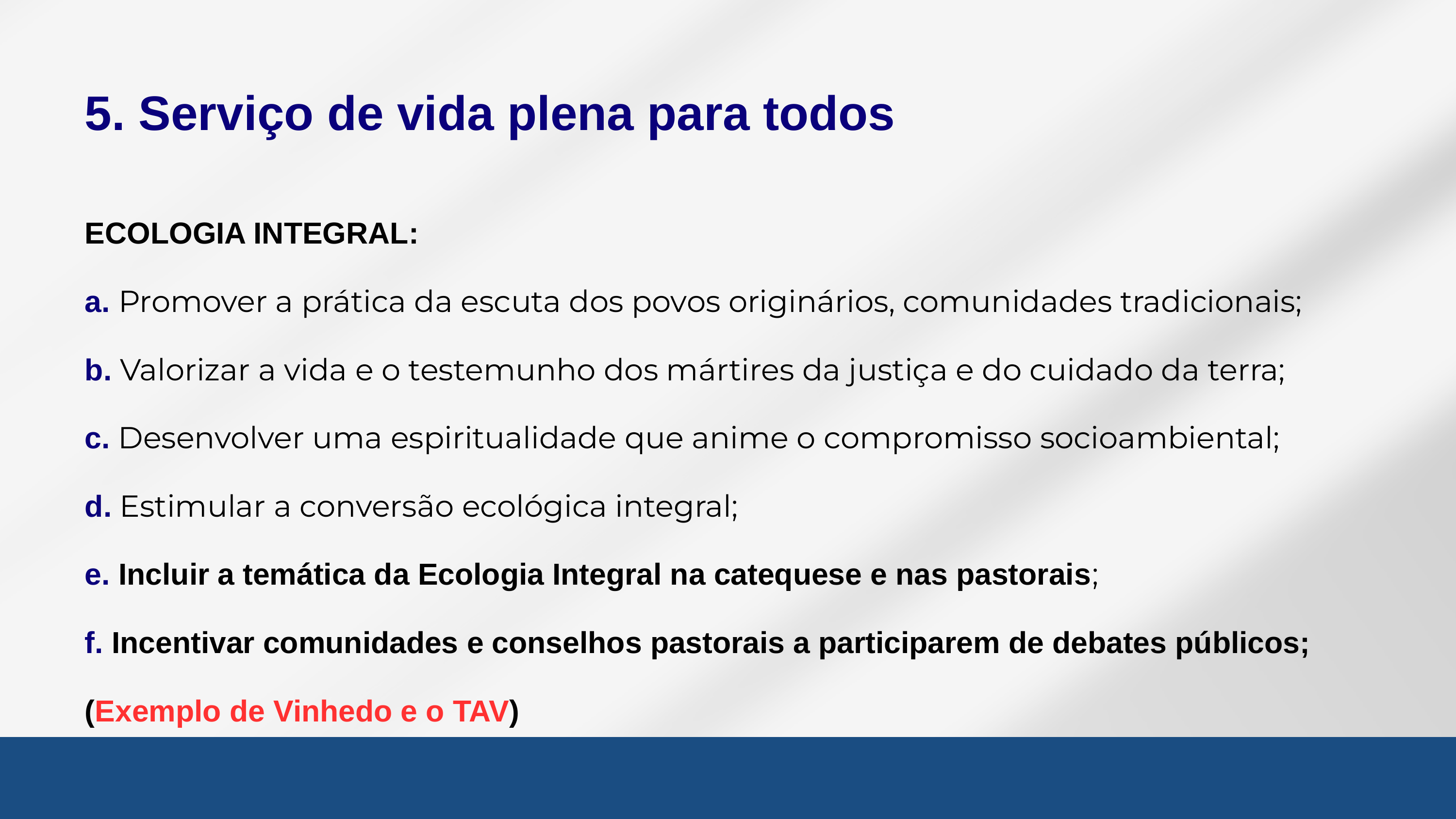

5. Serviço de vida plena para todos
ECOLOGIA INTEGRAL:
a. Promover a prática da escuta dos povos originários, comunidades tradicionais;
b. Valorizar a vida e o testemunho dos mártires da justiça e do cuidado da terra;
c. Desenvolver uma espiritualidade que anime o compromisso socioambiental;
d. Estimular a conversão ecológica integral;
e. Incluir a temática da Ecologia Integral na catequese e nas pastorais;
f. Incentivar comunidades e conselhos pastorais a participarem de debates públicos; (Exemplo de Vinhedo e o TAV)